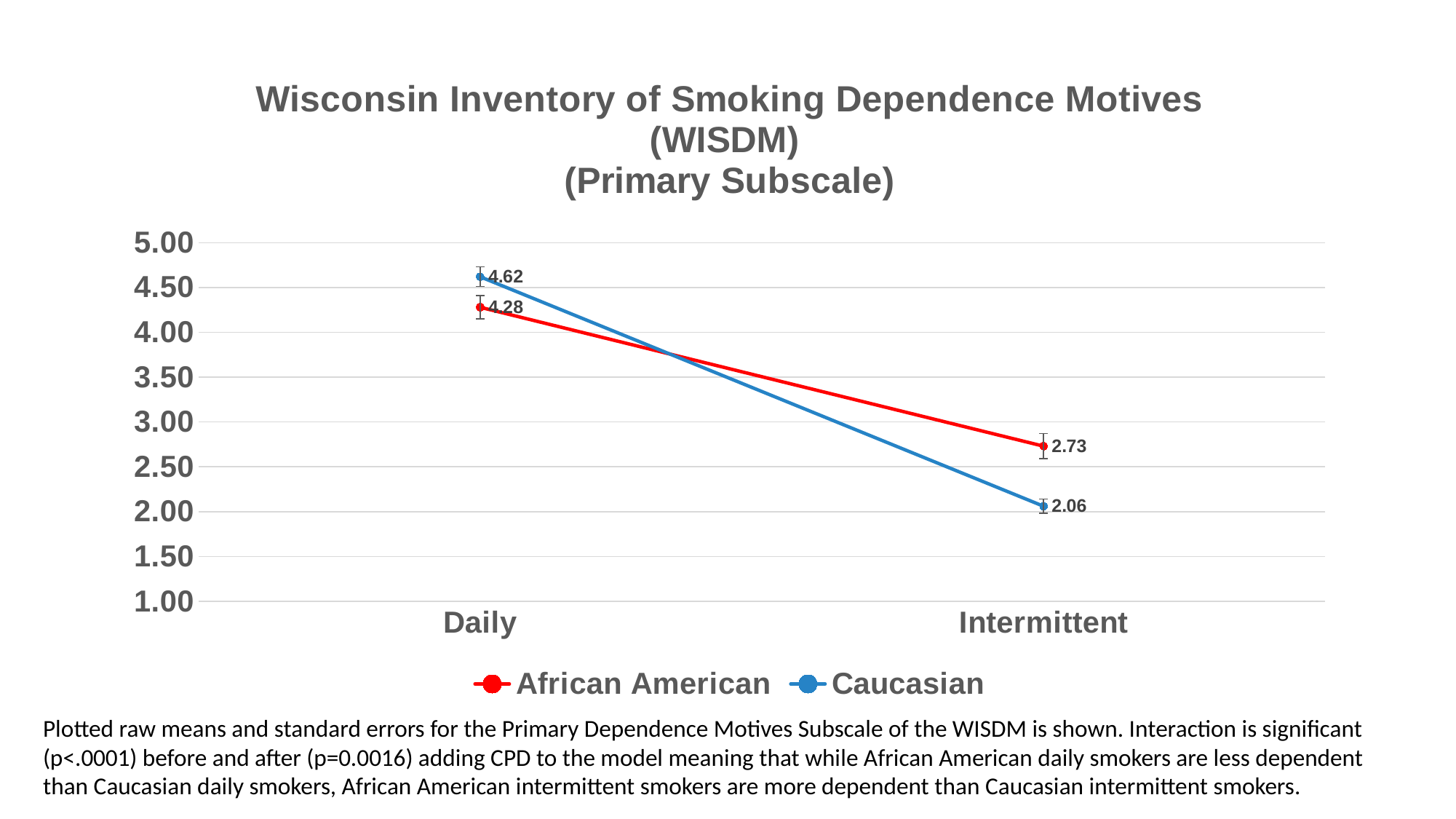

### Chart: Wisconsin Inventory of Smoking Dependence Motives (WISDM)
(Primary Subscale)

| Category | African American | Caucasian |
|---|---|---|
| Daily | 4.28 | 4.62 |
| Intermittent | 2.73 | 2.06 |
Plotted raw means and standard errors for the Primary Dependence Motives Subscale of the WISDM is shown. Interaction is significant (p<.0001) before and after (p=0.0016) adding CPD to the model meaning that while African American daily smokers are less dependent than Caucasian daily smokers, African American intermittent smokers are more dependent than Caucasian intermittent smokers.